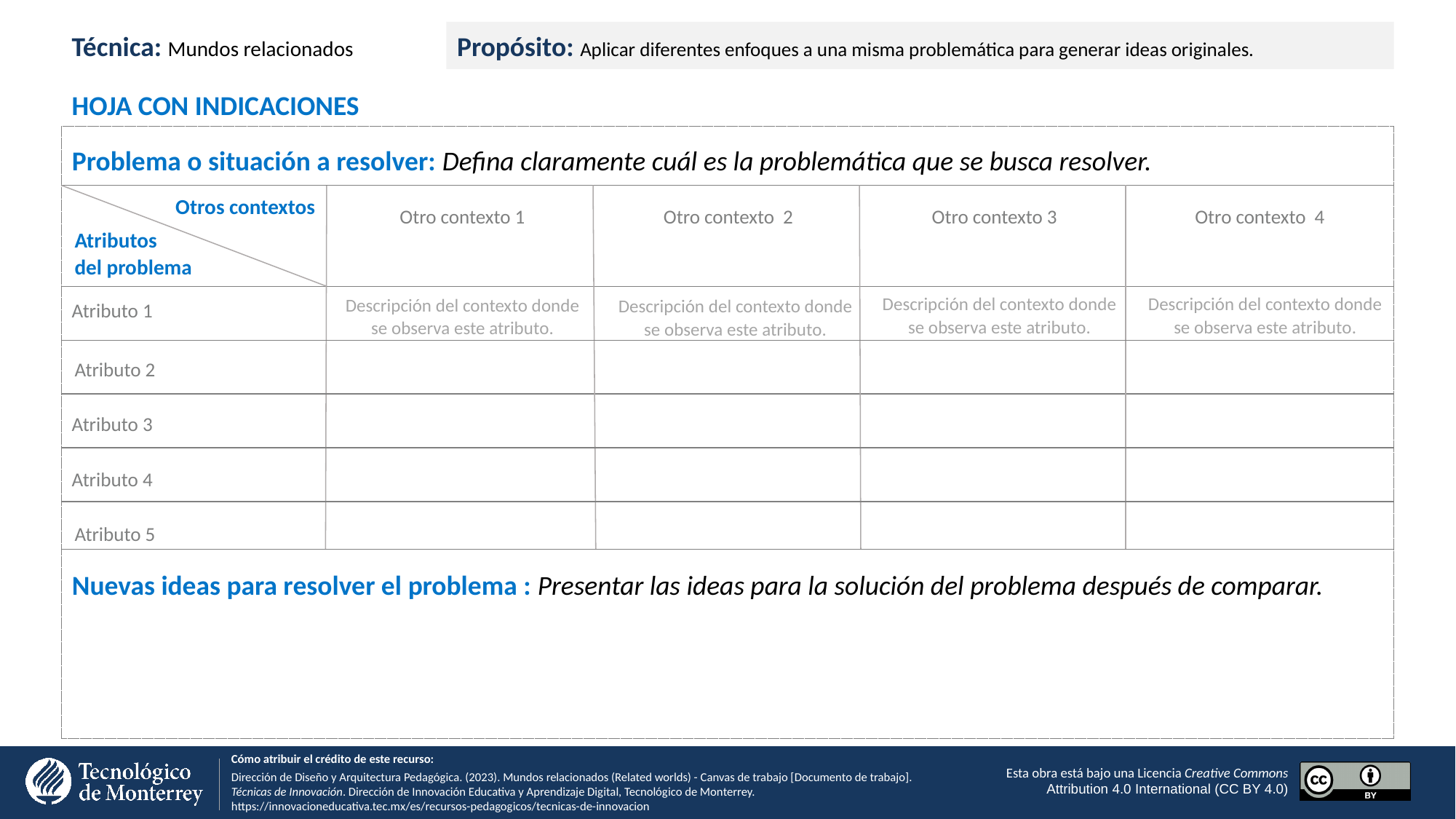

Técnica: Mundos relacionados
Propósito: Aplicar diferentes enfoques a una misma problemática para generar ideas originales.
HOJA CON INDICACIONES

Problema o situación a resolver: Defina claramente cuál es la problemática que se busca resolver.
Otros contextos
Otro contexto 1
Otro contexto  2
Otro contexto 3
Otro contexto  4
Atributos
del problema
Descripción del contexto donde se observa este atributo.
Descripción del contexto donde se observa este atributo.
Descripción del contexto donde se observa este atributo.
Descripción del contexto donde se observa este atributo.
Atributo 1
Atributo 2
Atributo 3
Atributo 4
Atributo 5
Nuevas ideas para resolver el problema : Presentar las ideas para la solución del problema después de comparar.